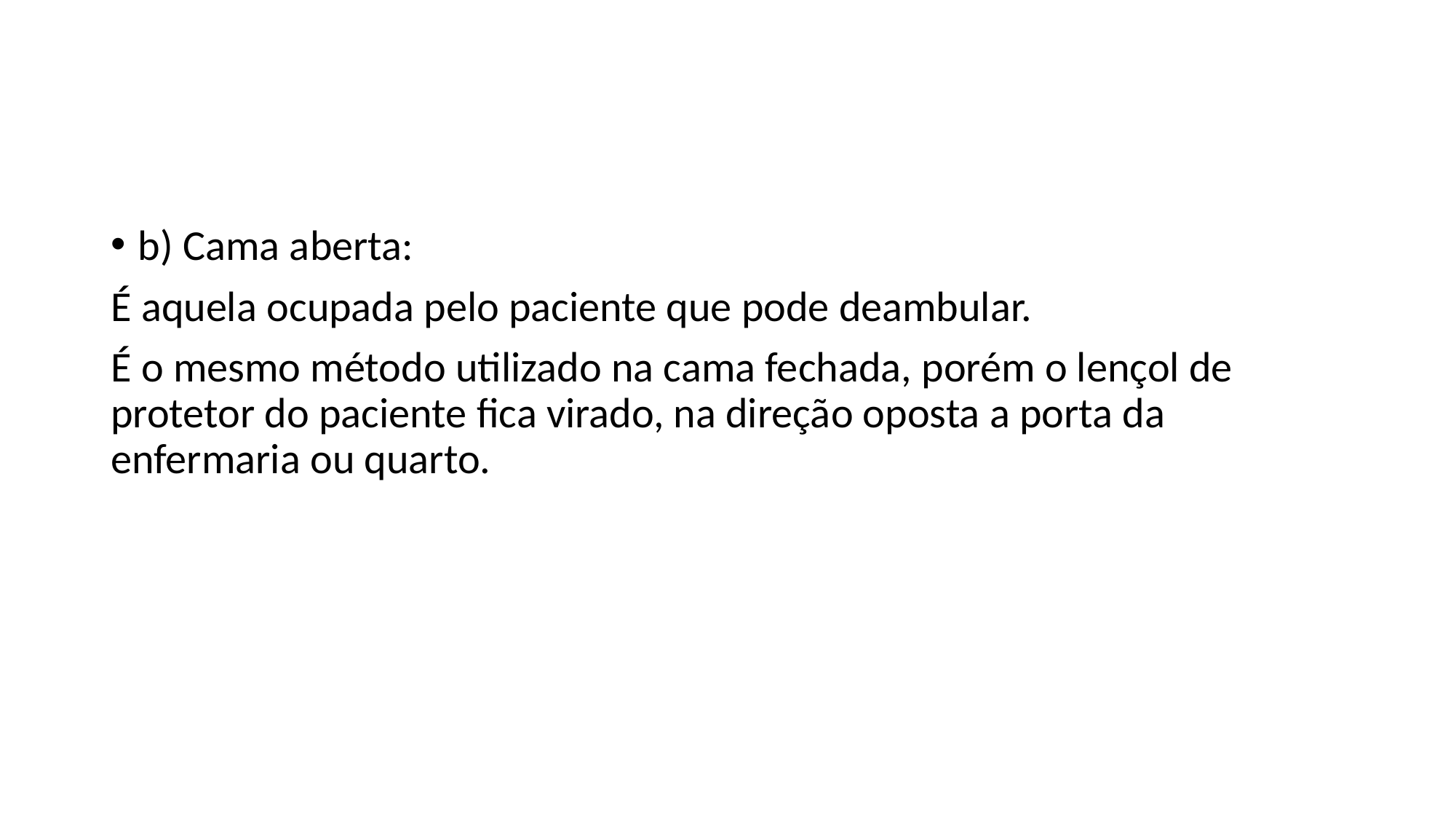

b) Cama aberta:
É aquela ocupada pelo paciente que pode deambular.
É o mesmo método utilizado na cama fechada, porém o lençol de protetor do paciente fica virado, na direção oposta a porta da enfermaria ou quarto.